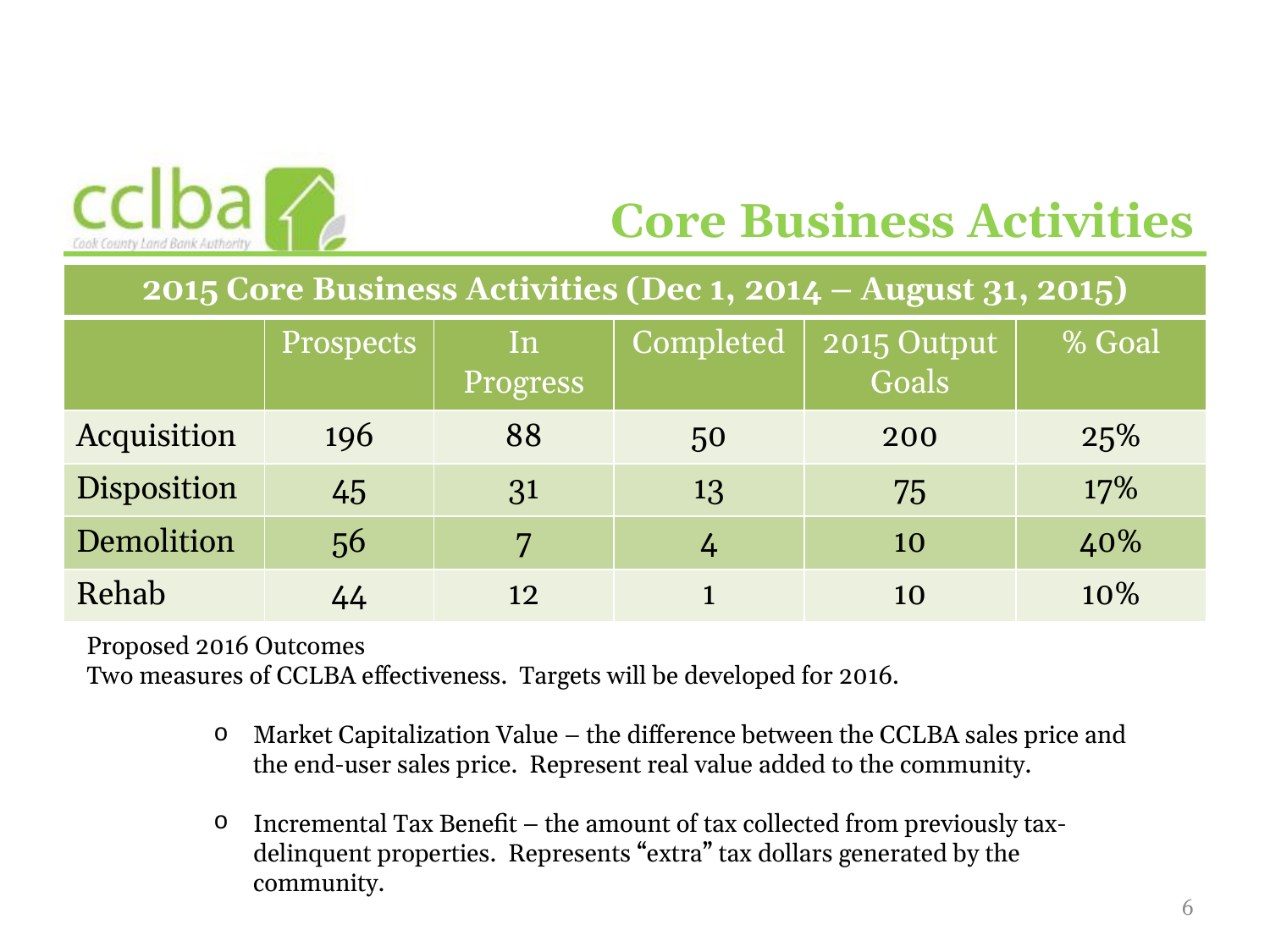

# Core Business Activities
| 2015 Core Business Activities (Dec 1, 2014 – August 31, 2015) |  |  |  |  |  |
| --- | --- | --- | --- | --- | --- |
|  | Prospects | In Progress | Completed | 2015 Output Goals | % Goal |
| Acquisition | 196 | 88 | 50 | 200 | 25% |
| Disposition | 45 | 31 | 13 | 75 | 17% |
| Demolition | 56 | 7 | 4 | 10 | 40% |
| Rehab | 44 | 12 | 1 | 10 | 10% |
Proposed 2016 Outcomes
Two measures of CCLBA effectiveness.  Targets will be developed for 2016.

Market Capitalization Value – the difference between the CCLBA sales price and the end-user sales price.  Represent real value added to the community.

Incremental Tax Benefit – the amount of tax collected from previously tax-delinquent properties.  Represents “extra” tax dollars generated by the community.
6